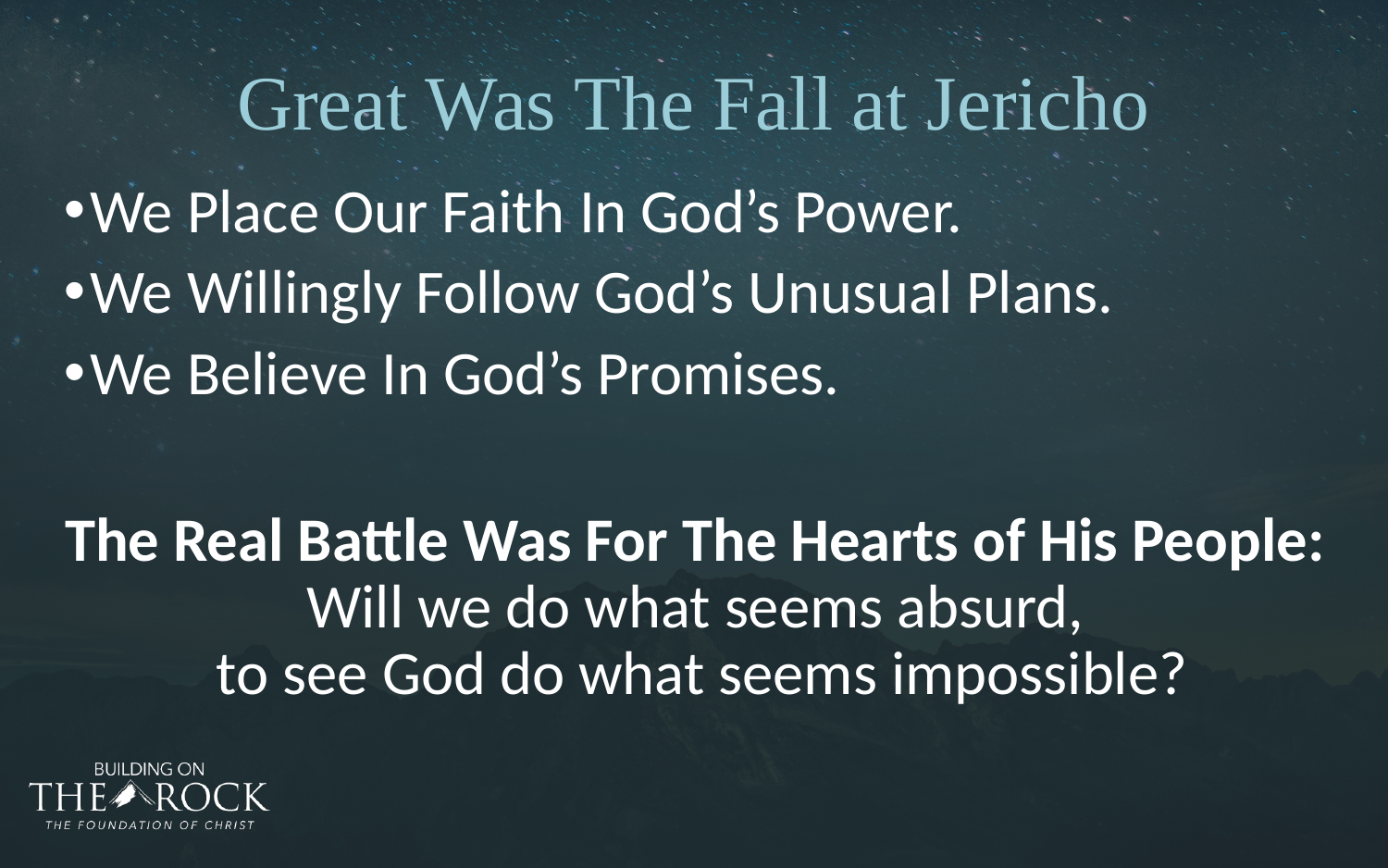

# Great Was The Fall at Jericho
We Place Our Faith In God’s Power.
We Willingly Follow God’s Unusual Plans.
We Believe In God’s Promises.

The Real Battle Was For The Hearts of His People:
Will we do what seems absurd,
to see God do what seems impossible?